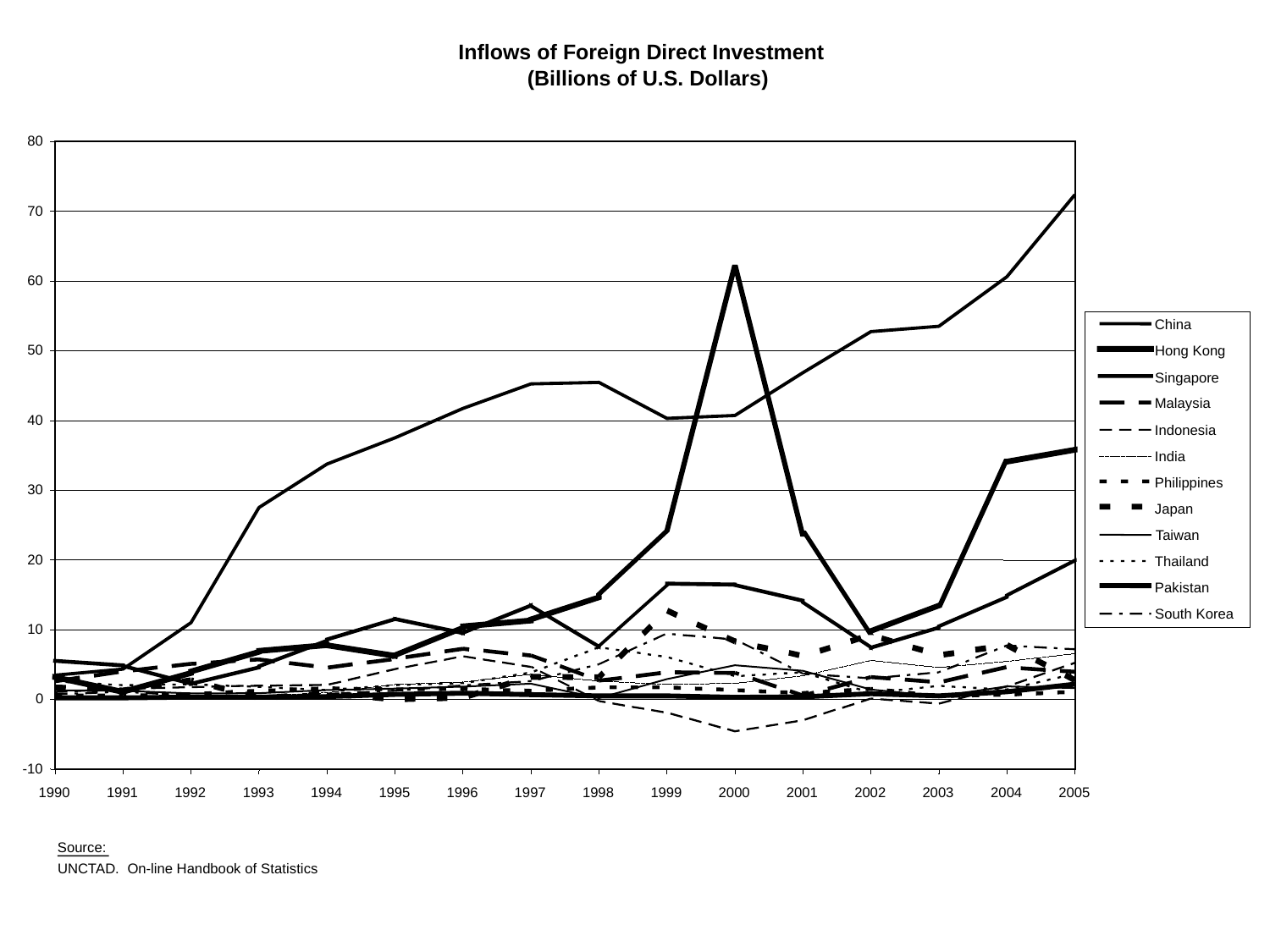

Inflows of Foreign Direct Investment
(Billions of U.S. Dollars)
80

70
60

China

50
Hong Kong

Singapore

Malaysia

40
Indonesia

India

Philippines

30
Japan

Taiwan

20
Thailand

Pakistan

South Korea

10

0
-10
1990
1991
1992
1993
1994
1995
1996
1997
1998
1999
2000
2001
2002
2003
2004
2005
Source:

UNCTAD.  On-line Handbook of Statistics